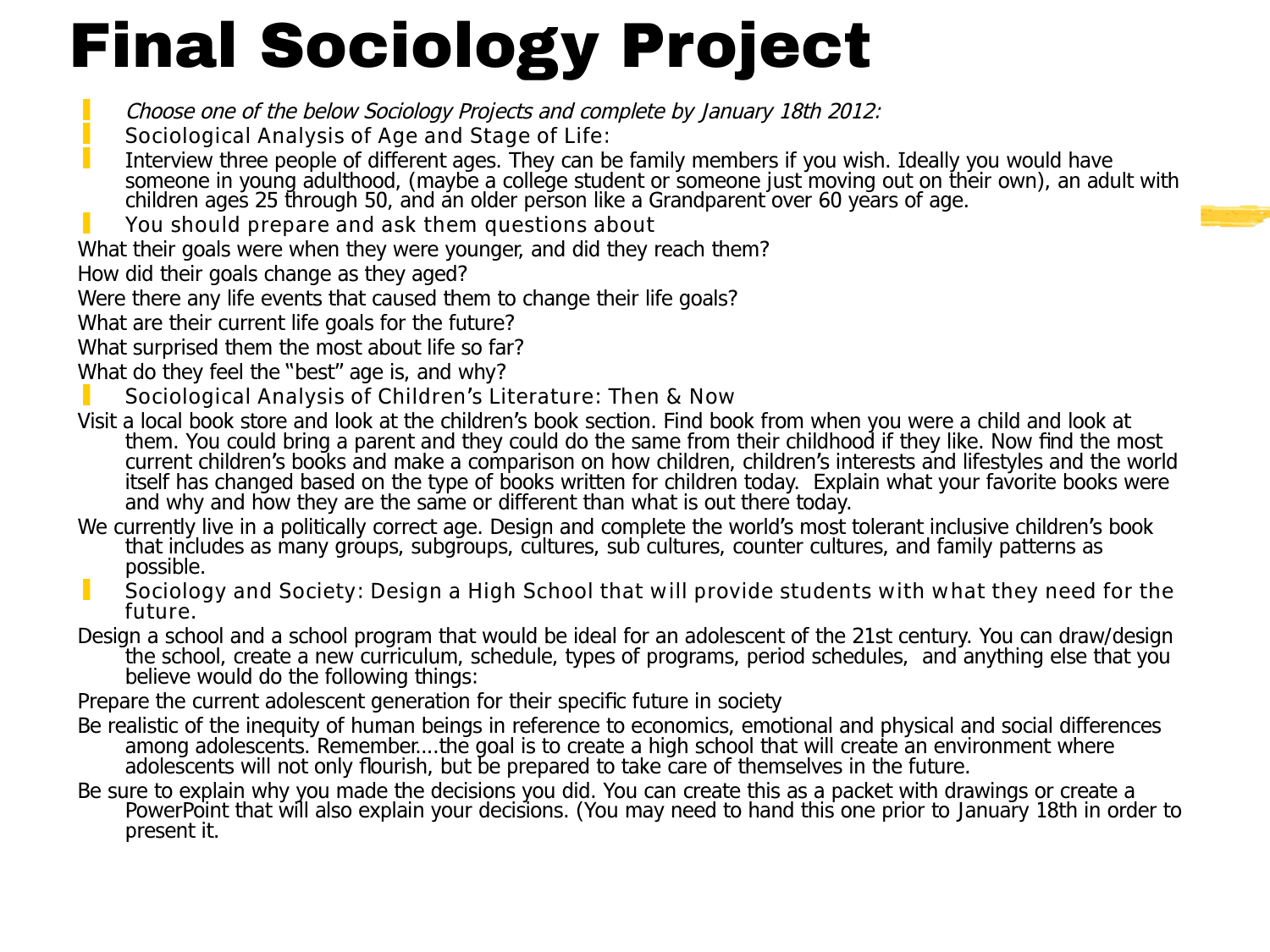

# Final Sociology Project
Choose one of the below Sociology Projects and complete by January 18th 2012:
Sociological Analysis of Age and Stage of Life:
Interview three people of different ages. They can be family members if you wish. Ideally you would have someone in young adulthood, (maybe a college student or someone just moving out on their own), an adult with children ages 25 through 50, and an older person like a Grandparent over 60 years of age.
You should prepare and ask them questions about
What their goals were when they were younger, and did they reach them?
How did their goals change as they aged?
Were there any life events that caused them to change their life goals?
What are their current life goals for the future?
What surprised them the most about life so far?
What do they feel the “best” age is, and why?
Sociological Analysis of Children’s Literature: Then & Now
Visit a local book store and look at the children’s book section. Find book from when you were a child and look at them. You could bring a parent and they could do the same from their childhood if they like. Now find the most current children’s books and make a comparison on how children, children’s interests and lifestyles and the world itself has changed based on the type of books written for children today.  Explain what your favorite books were and why and how they are the same or different than what is out there today.
We currently live in a politically correct age. Design and complete the world’s most tolerant inclusive children’s book that includes as many groups, subgroups, cultures, sub cultures, counter cultures, and family patterns as possible.
Sociology and Society: Design a High School that will provide students with what they need for the future.
Design a school and a school program that would be ideal for an adolescent of the 21st century. You can draw/design the school, create a new curriculum, schedule, types of programs, period schedules,  and anything else that you believe would do the following things:
Prepare the current adolescent generation for their specific future in society
Be realistic of the inequity of human beings in reference to economics, emotional and physical and social differences among adolescents. Remember….the goal is to create a high school that will create an environment where adolescents will not only flourish, but be prepared to take care of themselves in the future.
Be sure to explain why you made the decisions you did. You can create this as a packet with drawings or create a PowerPoint that will also explain your decisions. (You may need to hand this one prior to January 18th in order to present it.